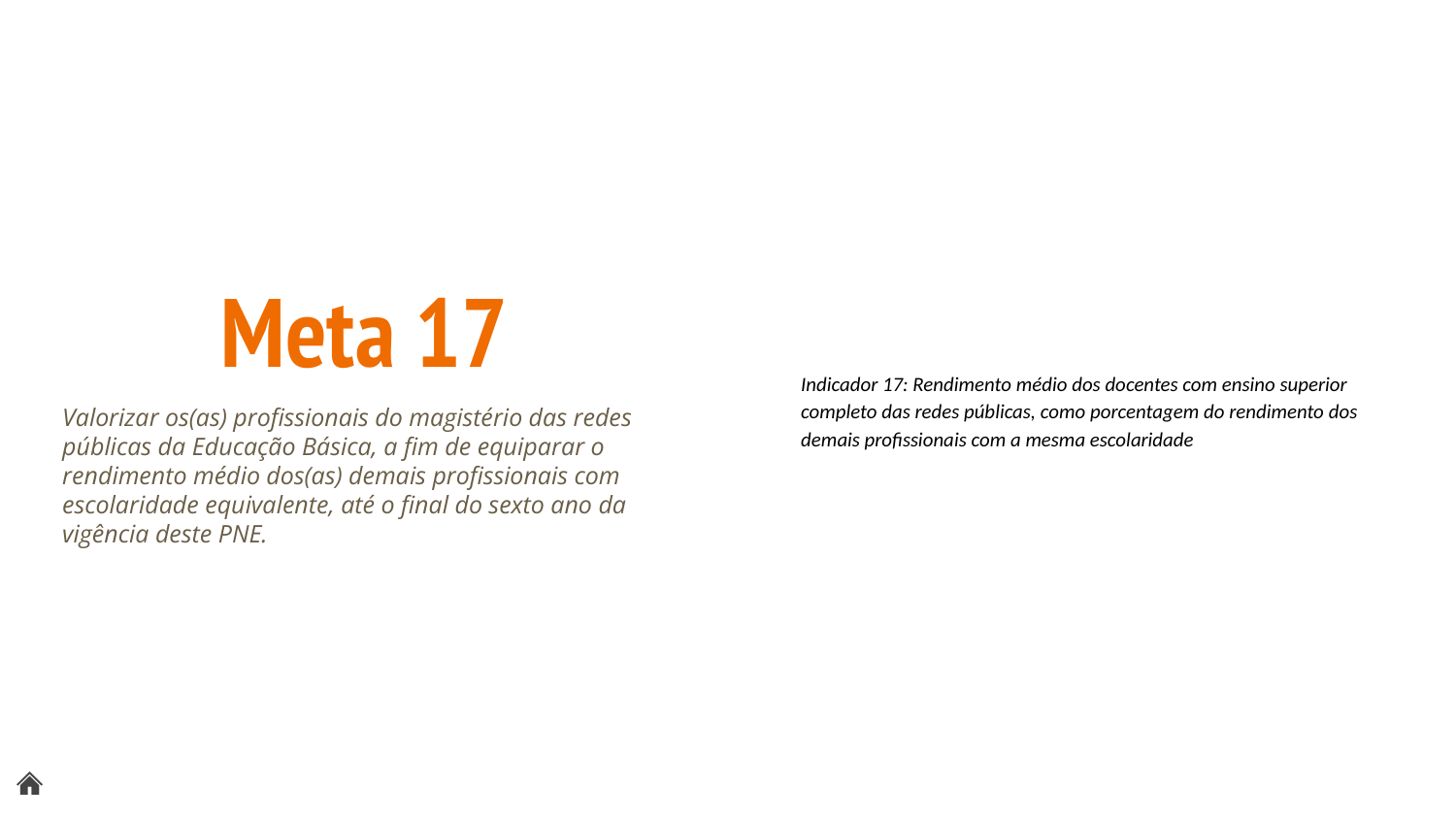

Indicador 17: Rendimento médio dos docentes com ensino superior completo das redes públicas, como porcentagem do rendimento dos demais profissionais com a mesma escolaridade
Meta 17
Valorizar os(as) profissionais do magistério das redes públicas da Educação Básica, a fim de equiparar o rendimento médio dos(as) demais profissionais com escolaridade equivalente, até o final do sexto ano da vigência deste PNE.